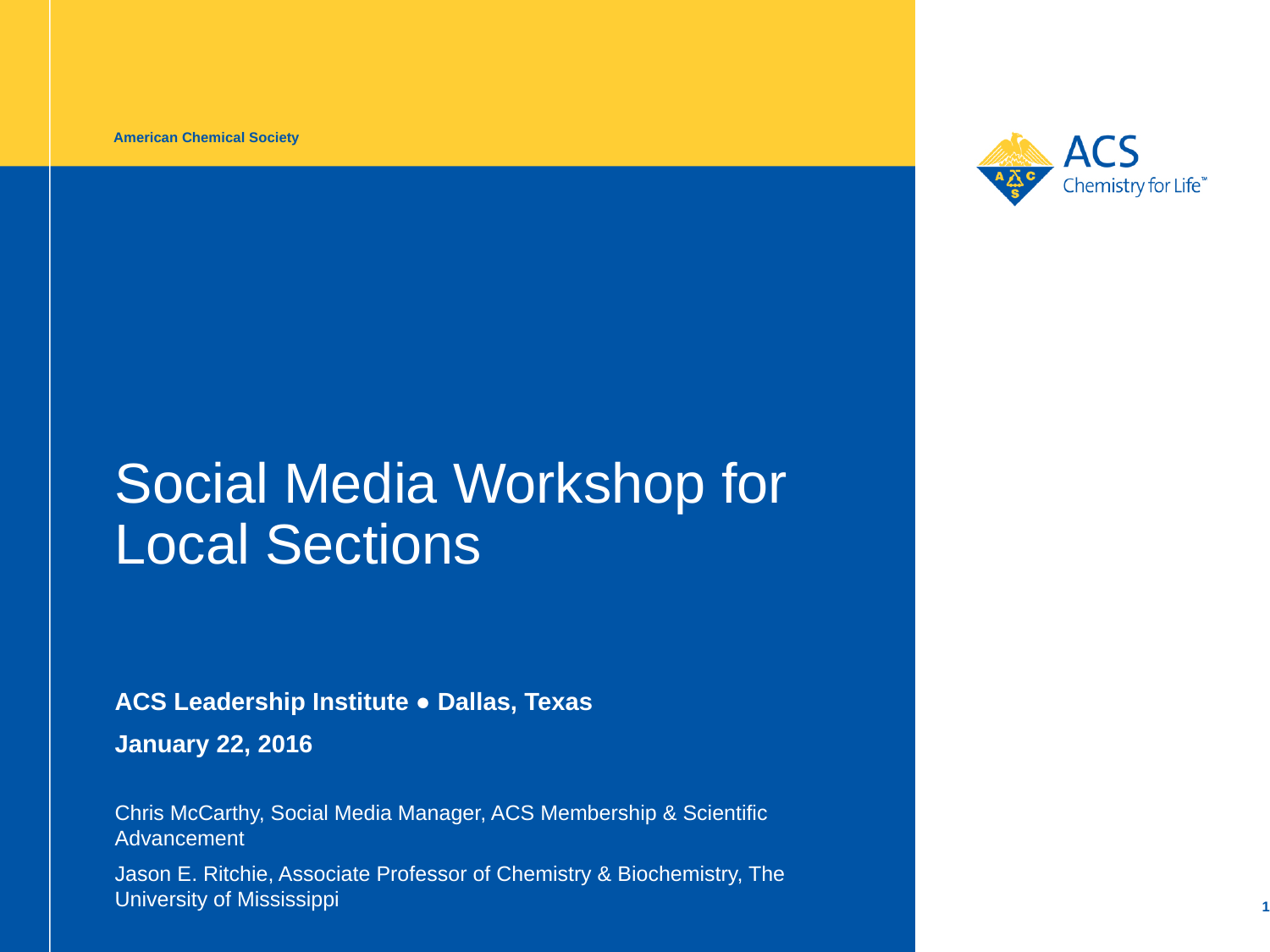

American Chemical Society
# Social Media Workshop for Local Sections
ACS Leadership Institute ● Dallas, Texas
January 22, 2016
Chris McCarthy, Social Media Manager, ACS Membership & Scientific Advancement
Jason E. Ritchie, Associate Professor of Chemistry & Biochemistry, The University of Mississippi
1